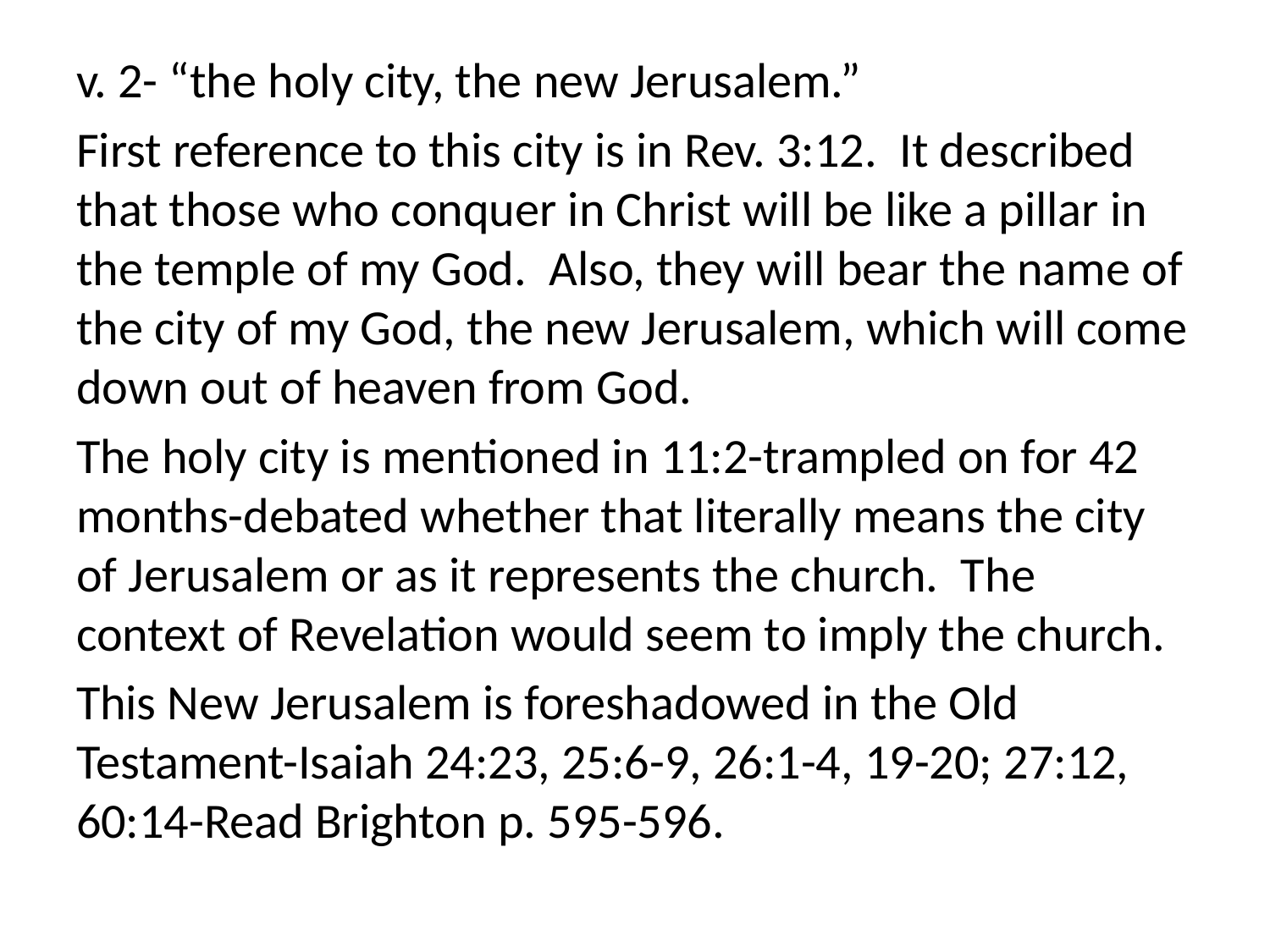

v. 2- “the holy city, the new Jerusalem.”
First reference to this city is in Rev. 3:12.  It described that those who conquer in Christ will be like a pillar in the temple of my God.  Also, they will bear the name of the city of my God, the new Jerusalem, which will come down out of heaven from God.
The holy city is mentioned in 11:2-trampled on for 42 months-debated whether that literally means the city of Jerusalem or as it represents the church.  The context of Revelation would seem to imply the church.
This New Jerusalem is foreshadowed in the Old Testament-Isaiah 24:23, 25:6-9, 26:1-4, 19-20; 27:12, 60:14-Read Brighton p. 595-596.